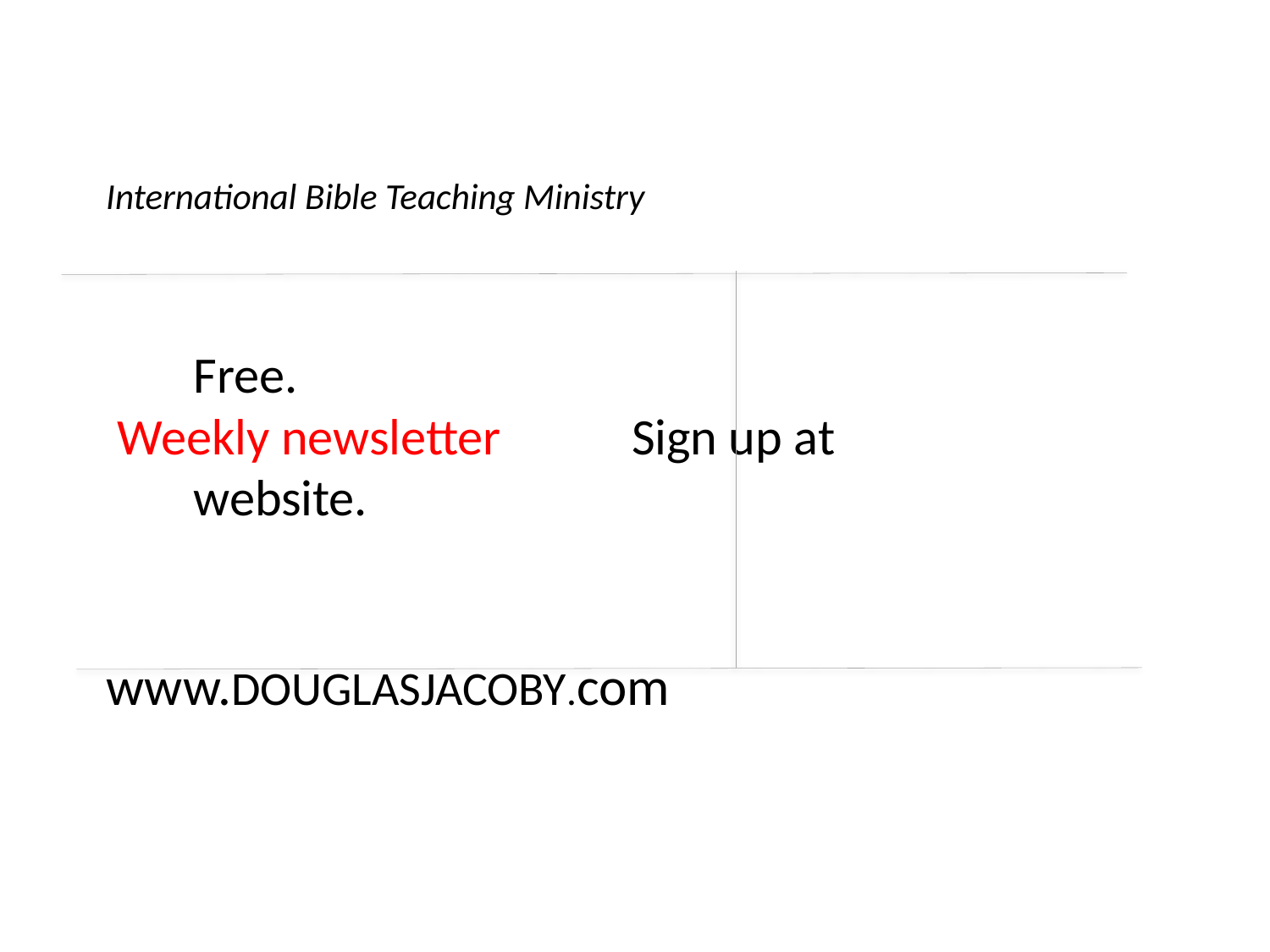

# International Bible Teaching Ministry Free. Weekly newsletter			Sign up at website. www.DouglasJacoby.com